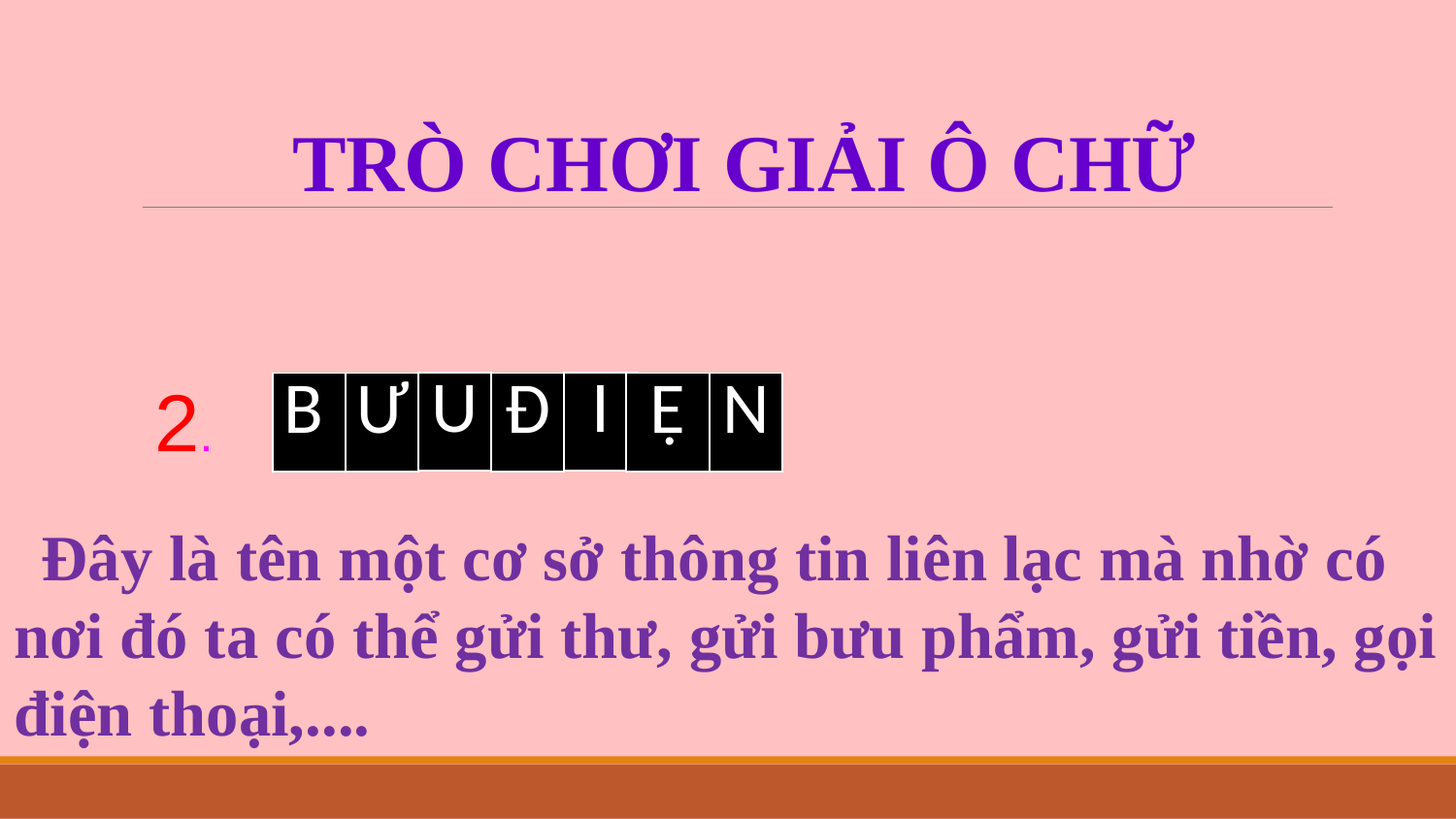

TRÒ CHƠI GIẢI Ô CHỮ
2.
|  |
| --- |
| U |
| --- |
| I |
| --- |
|  |
| --- |
| B |
| --- |
|  |
| --- |
| Ư |
| --- |
|  |
| --- |
| Đ |
| --- |
|  |
| --- |
| Ệ |
| --- |
|  |
| --- |
|  |
| --- |
| N |
| --- |
  Đây là tên một cơ sở thông tin liên lạc mà nhờ có nơi đó ta có thể gửi thư, gửi bưu phẩm, gửi tiền, gọi điện thoại,....